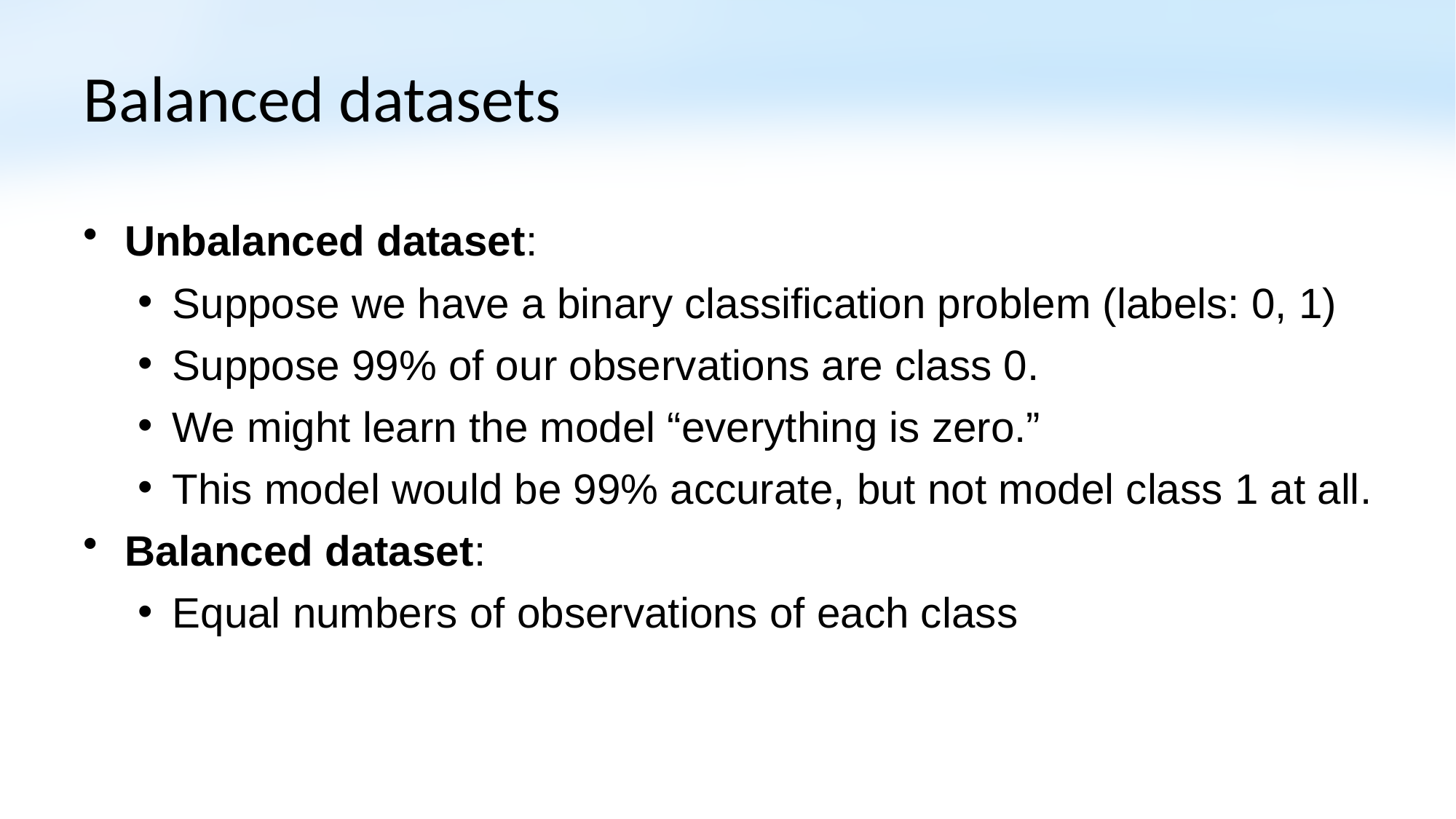

# Balanced datasets
Unbalanced dataset:
Suppose we have a binary classification problem (labels: 0, 1)
Suppose 99% of our observations are class 0.
We might learn the model “everything is zero.”
This model would be 99% accurate, but not model class 1 at all.
Balanced dataset:
Equal numbers of observations of each class